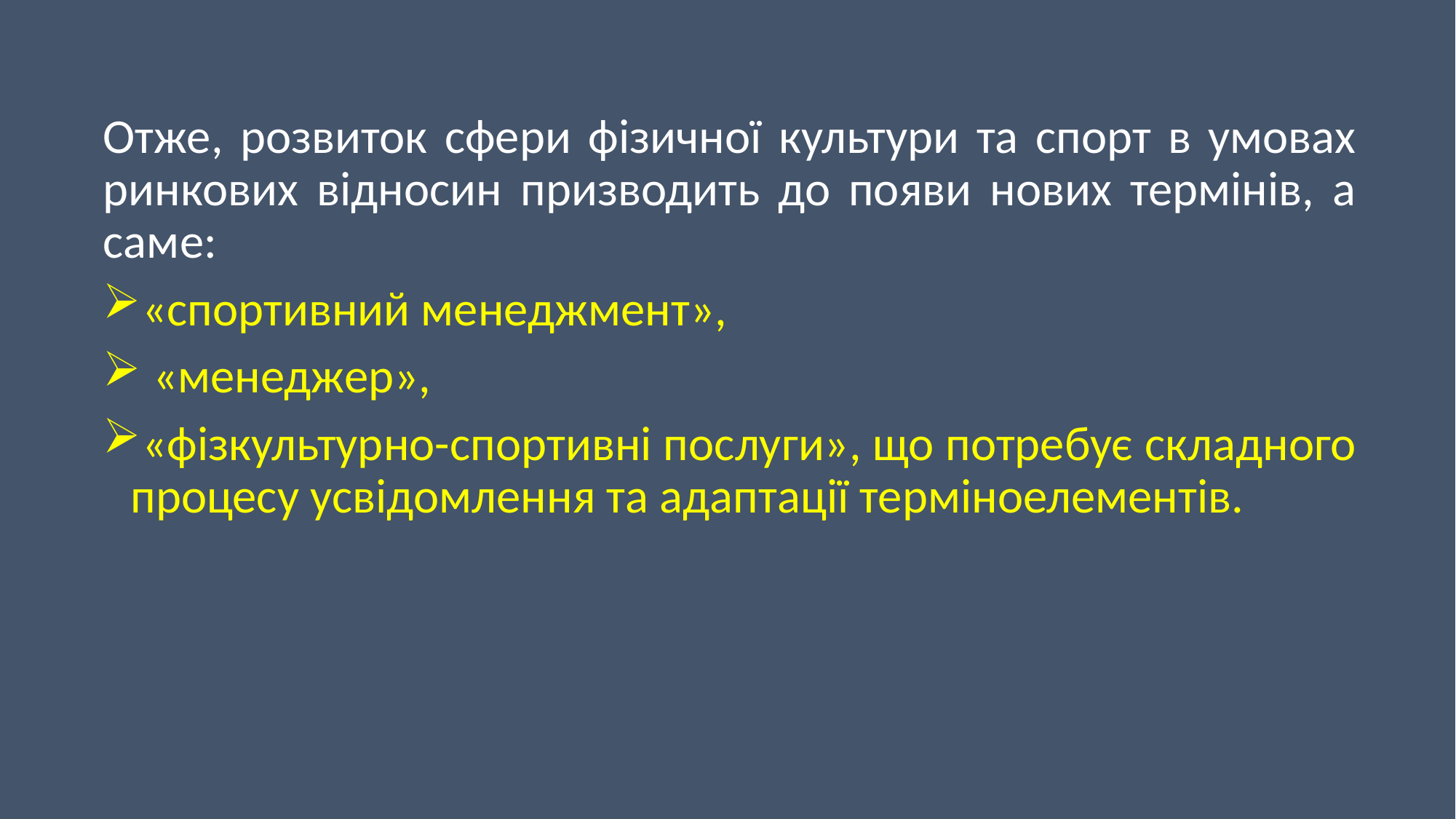

Отже, розвиток сфери фізичної культури та спорт в умовах ринкових відносин призводить до появи нових термінів, а саме:
«спортивний менеджмент»,
 «менеджер»,
«фізкультурно-спортивні послуги», що потребує складного процесу усвідомлення та адаптації терміноелементів.